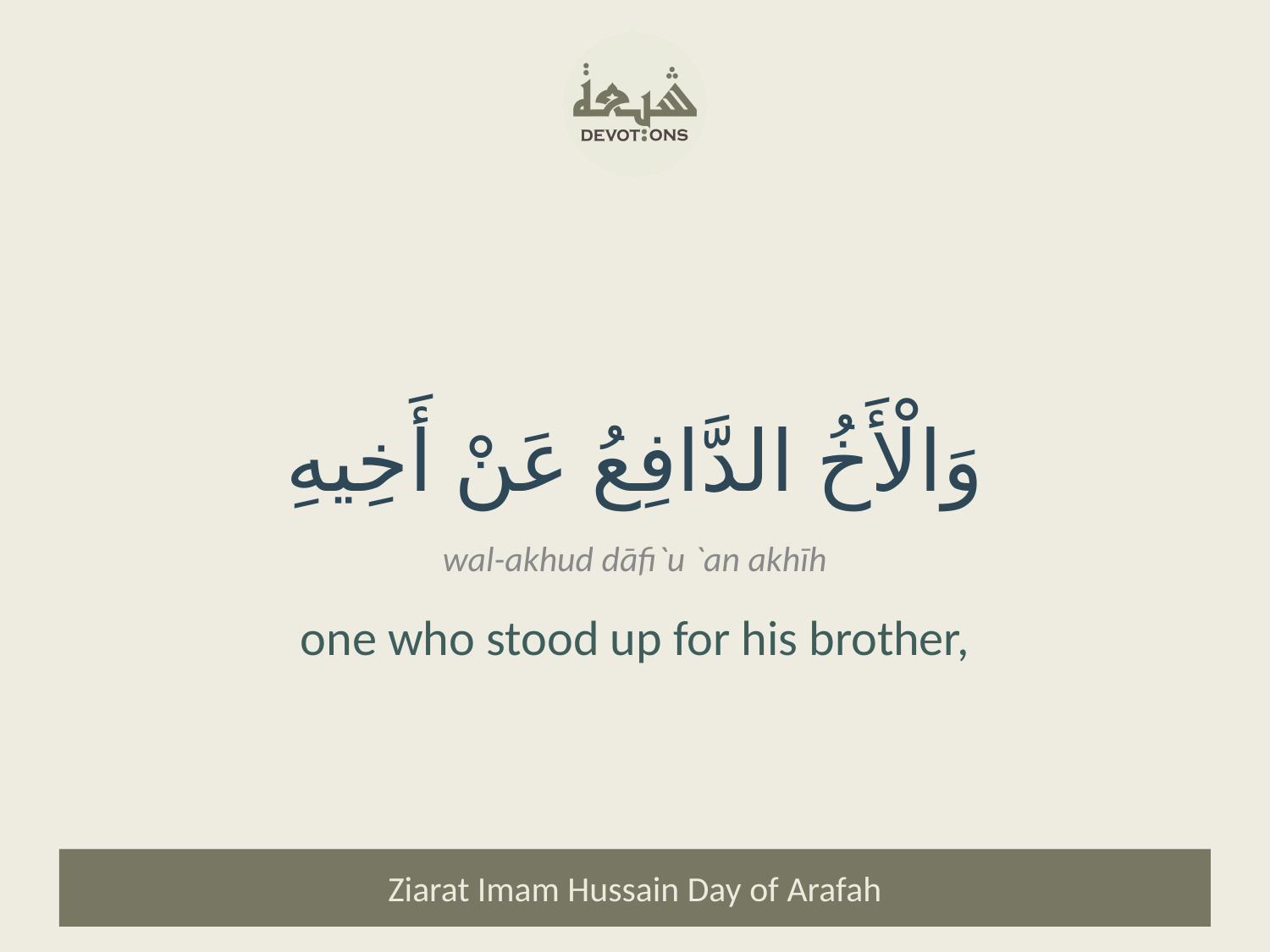

وَالْأَخُ الدَّافِعُ عَنْ أَخِيهِ
wal-akhud dāfi`u `an akhīh
one who stood up for his brother,
Ziarat Imam Hussain Day of Arafah